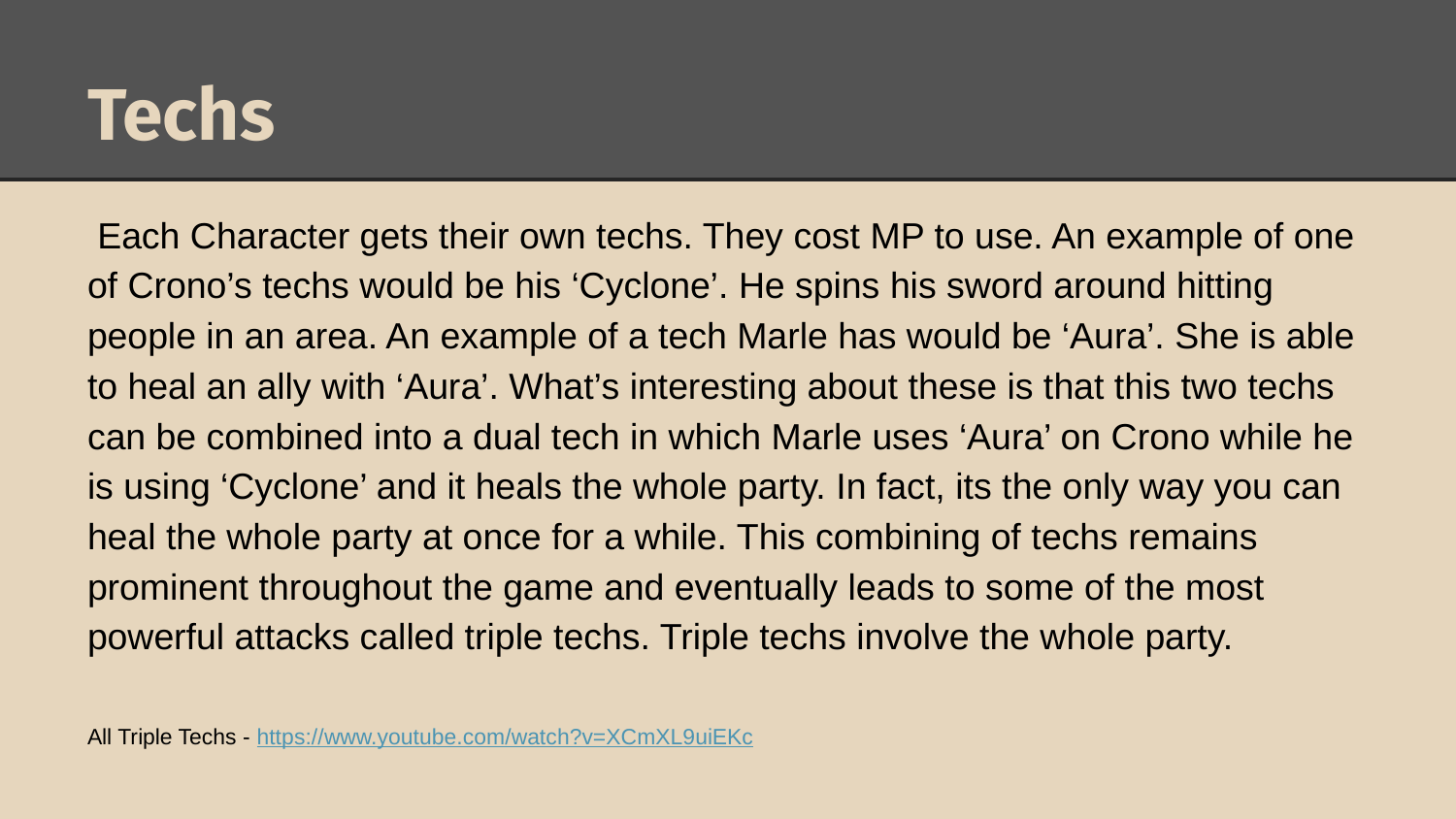

# Techs
 Each Character gets their own techs. They cost MP to use. An example of one of Crono’s techs would be his ‘Cyclone’. He spins his sword around hitting people in an area. An example of a tech Marle has would be ‘Aura’. She is able to heal an ally with ‘Aura’. What’s interesting about these is that this two techs can be combined into a dual tech in which Marle uses ‘Aura’ on Crono while he is using ‘Cyclone’ and it heals the whole party. In fact, its the only way you can heal the whole party at once for a while. This combining of techs remains prominent throughout the game and eventually leads to some of the most powerful attacks called triple techs. Triple techs involve the whole party.

All Triple Techs - https://www.youtube.com/watch?v=XCmXL9uiEKc